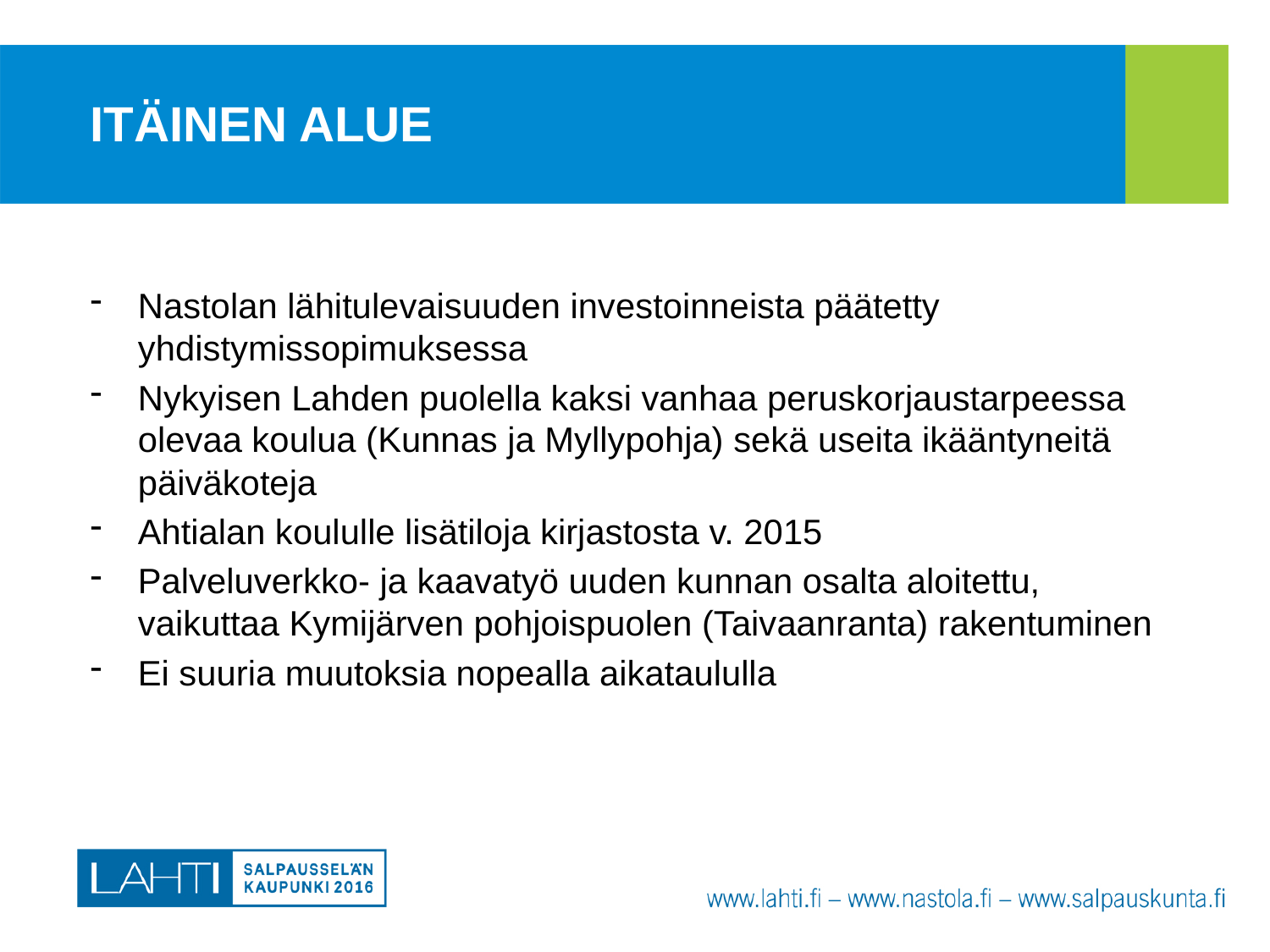

# ITÄINEN ALUE
Nastolan lähitulevaisuuden investoinneista päätetty yhdistymissopimuksessa
Nykyisen Lahden puolella kaksi vanhaa peruskorjaustarpeessa olevaa koulua (Kunnas ja Myllypohja) sekä useita ikääntyneitä päiväkoteja
Ahtialan koululle lisätiloja kirjastosta v. 2015
Palveluverkko- ja kaavatyö uuden kunnan osalta aloitettu, vaikuttaa Kymijärven pohjoispuolen (Taivaanranta) rakentuminen
Ei suuria muutoksia nopealla aikataululla